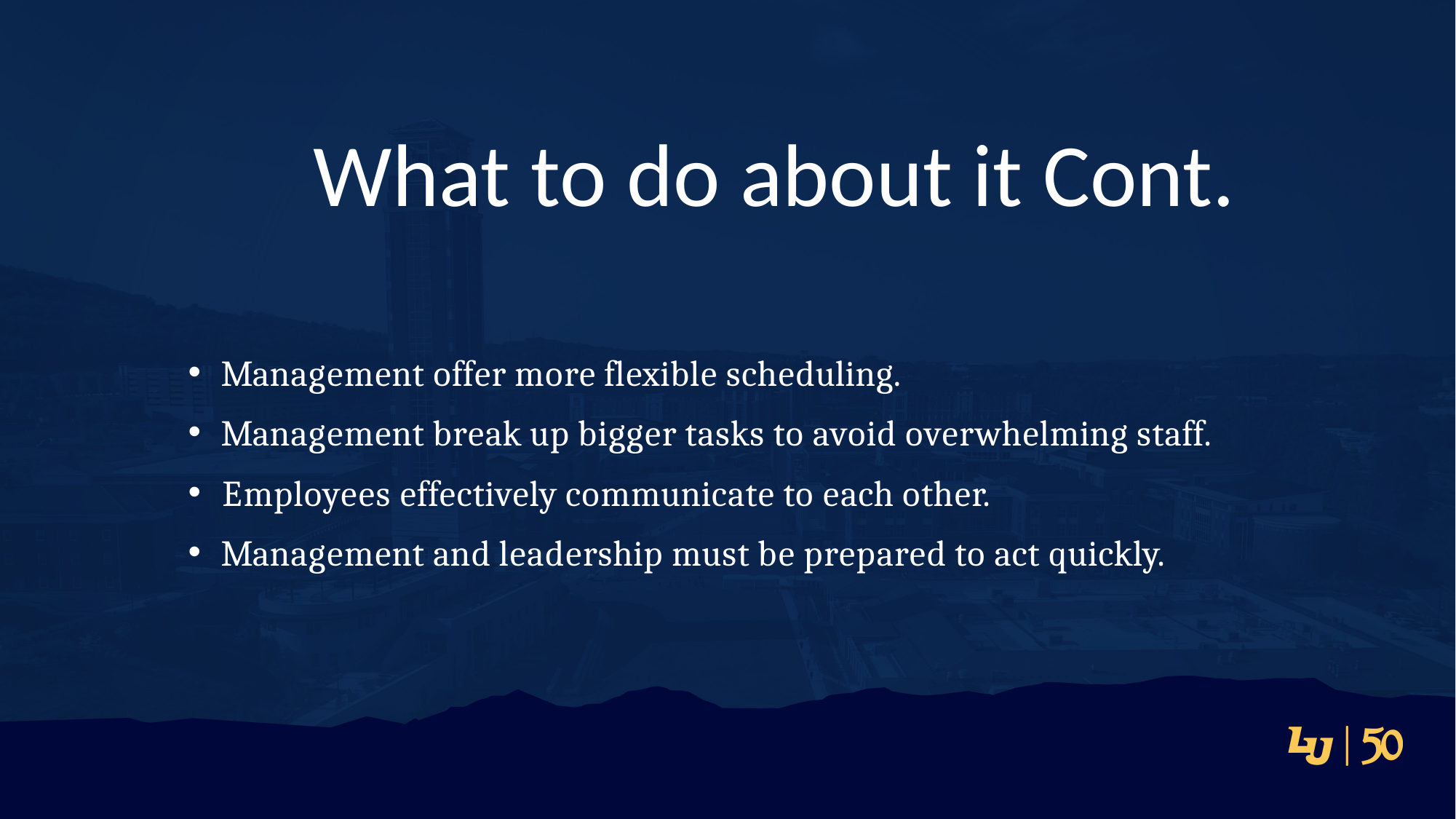

# What to do about it Cont.
Management offer more flexible scheduling.
Management break up bigger tasks to avoid overwhelming staff.
Employees effectively communicate to each other.
Management and leadership must be prepared to act quickly.